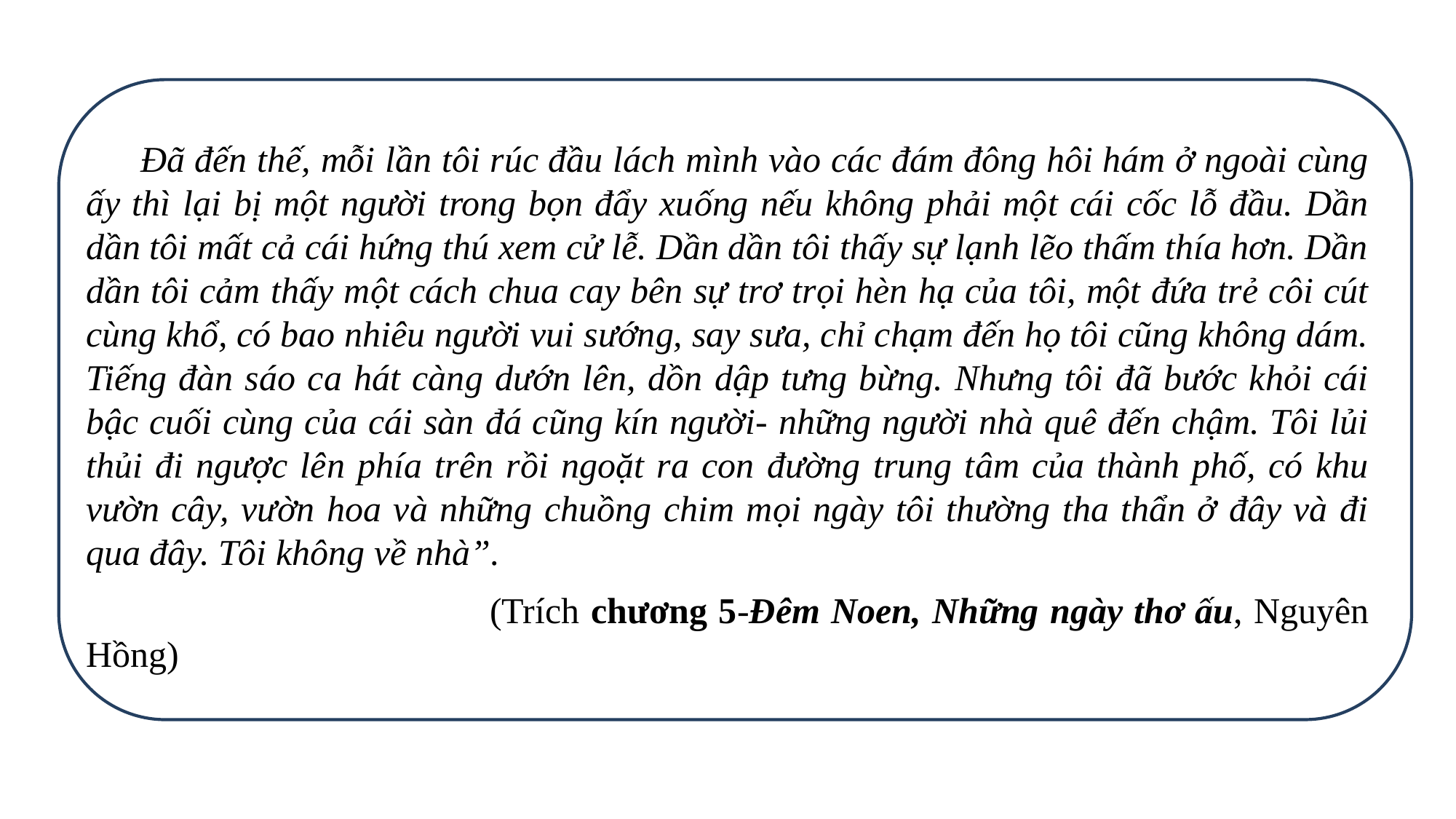

Đã đến thế, mỗi lần tôi rúc đầu lách mình vào các đám đông hôi hám ở ngoài cùng ấy thì lại bị một người trong bọn đẩy xuống nếu không phải một cái cốc lỗ đầu. Dần dần tôi mất cả cái hứng thú xem cử lễ. Dần dần tôi thấy sự lạnh lẽo thấm thía hơn. Dần dần tôi cảm thấy một cách chua cay bên sự trơ trọi hèn hạ của tôi, một đứa trẻ côi cút cùng khổ, có bao nhiêu người vui sướng, say sưa, chỉ chạm đến họ tôi cũng không dám. Tiếng đàn sáo ca hát càng dướn lên, dồn dập tưng bừng. Nhưng tôi đã bước khỏi cái bậc cuối cùng của cái sàn đá cũng kín người- những người nhà quê đến chậm. Tôi lủi thủi đi ngược lên phía trên rồi ngoặt ra con đường trung tâm của thành phố, có khu vườn cây, vườn hoa và những chuồng chim mọi ngày tôi thường tha thẩn ở đây và đi qua đây. Tôi không về nhà”.
                               (Trích chương 5-Đêm Noen, Những ngày thơ ấu, Nguyên Hồng)